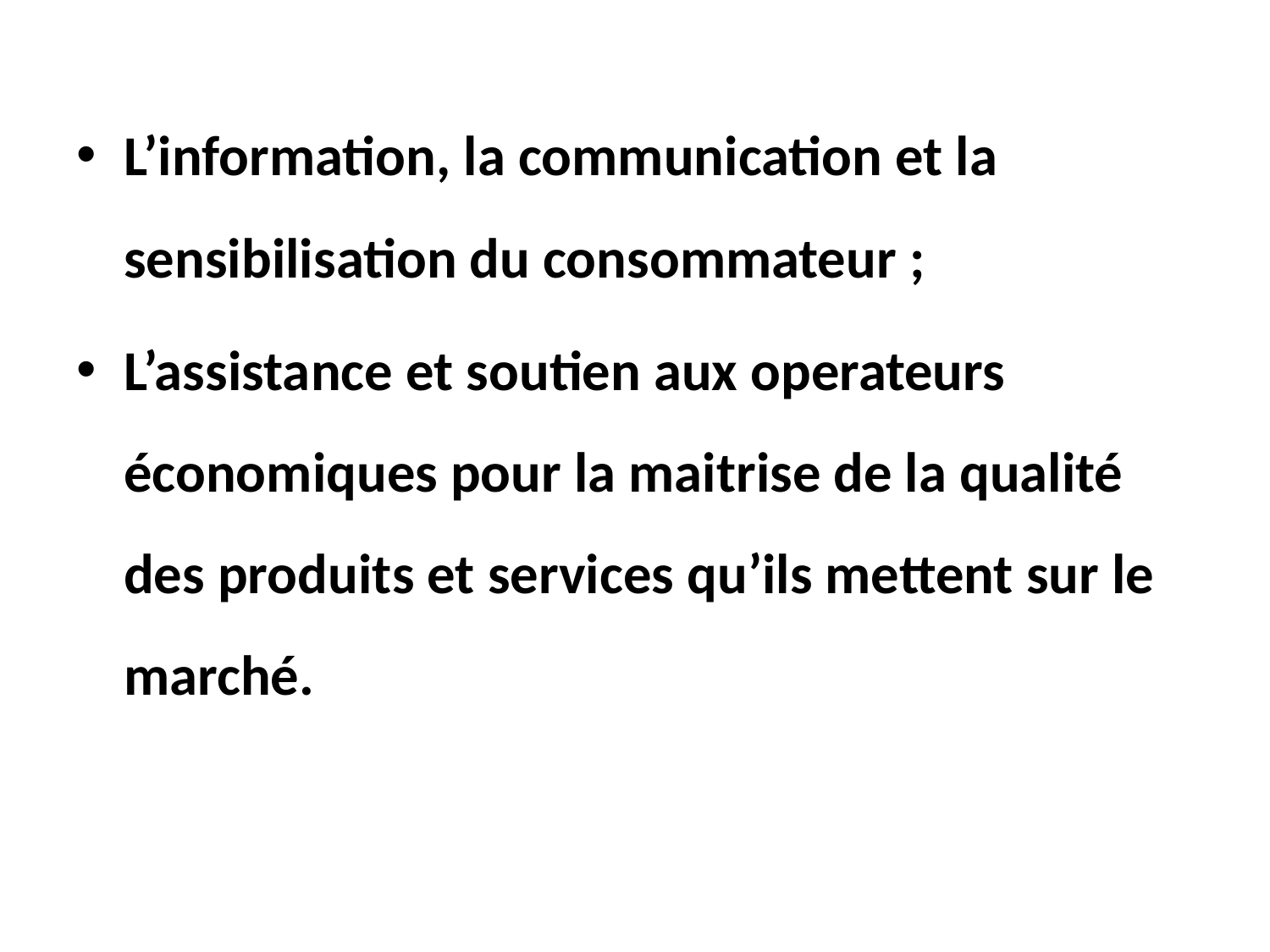

L’information, la communication et la sensibilisation du consommateur ;
L’assistance et soutien aux operateurs économiques pour la maitrise de la qualité des produits et services qu’ils mettent sur le marché.